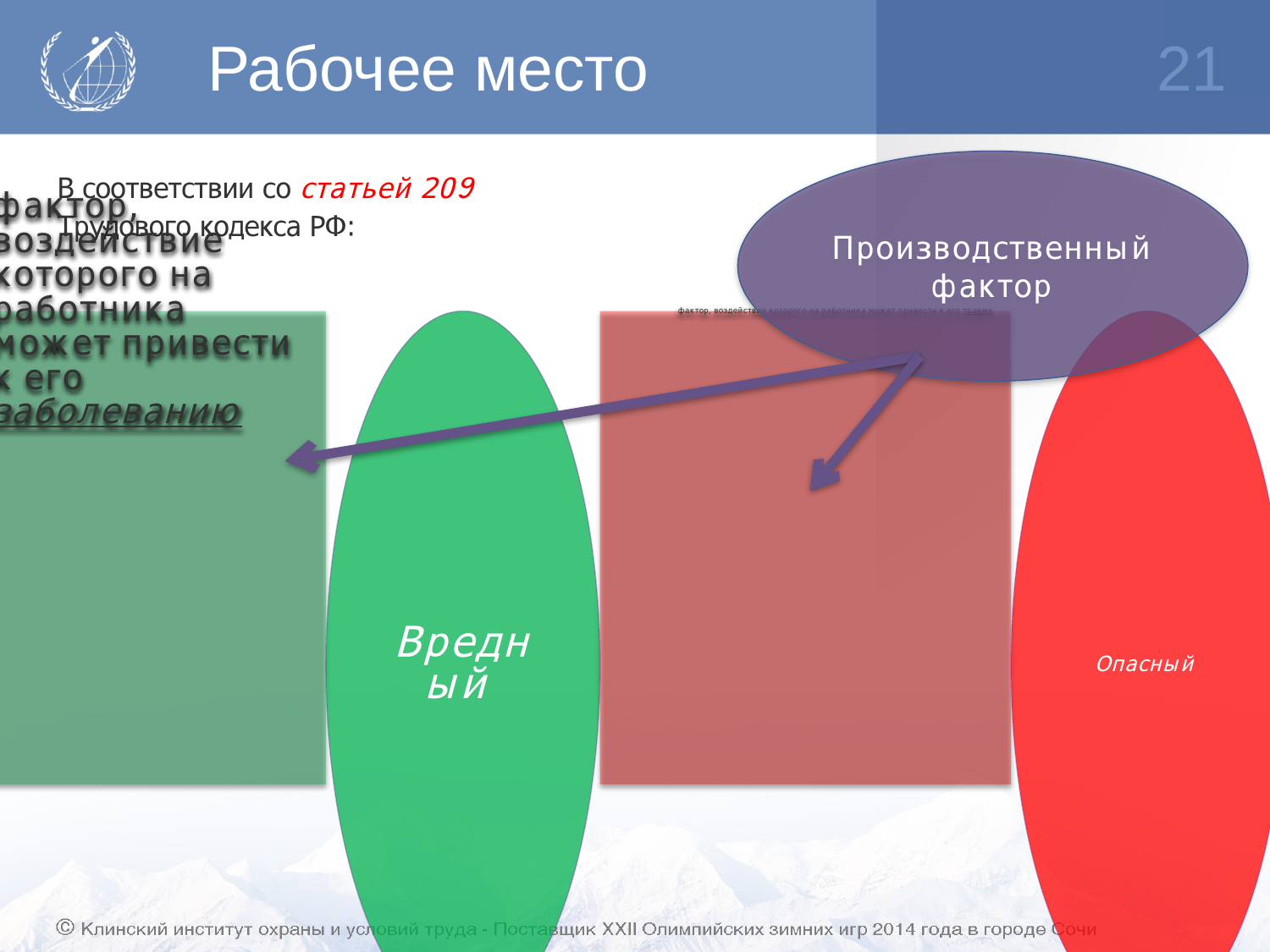

Рабочее место

21
Производственный фактор
В соответствии со статьей 209
Трудового кодекса РФ:
Вредный
Опасный
фактор, воздействие которого на работника может привести к его травме